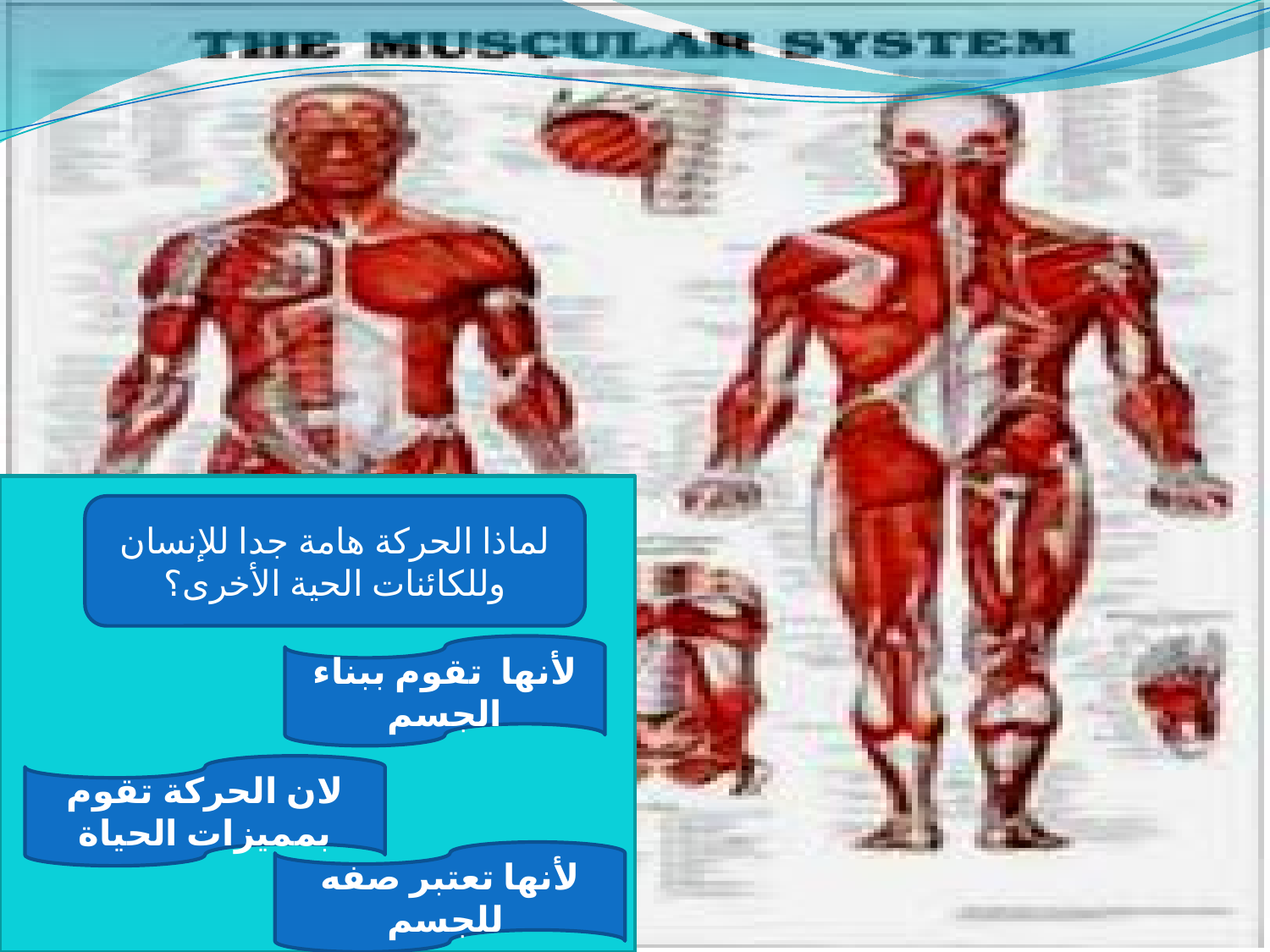

لماذا الحركة هامة جدا للإنسان وللكائنات الحية الأخرى؟
لأنها  تقوم ببناء الجسم
لان الحركة تقوم بمميزات الحياة
لأنها تعتبر صفه للجسم